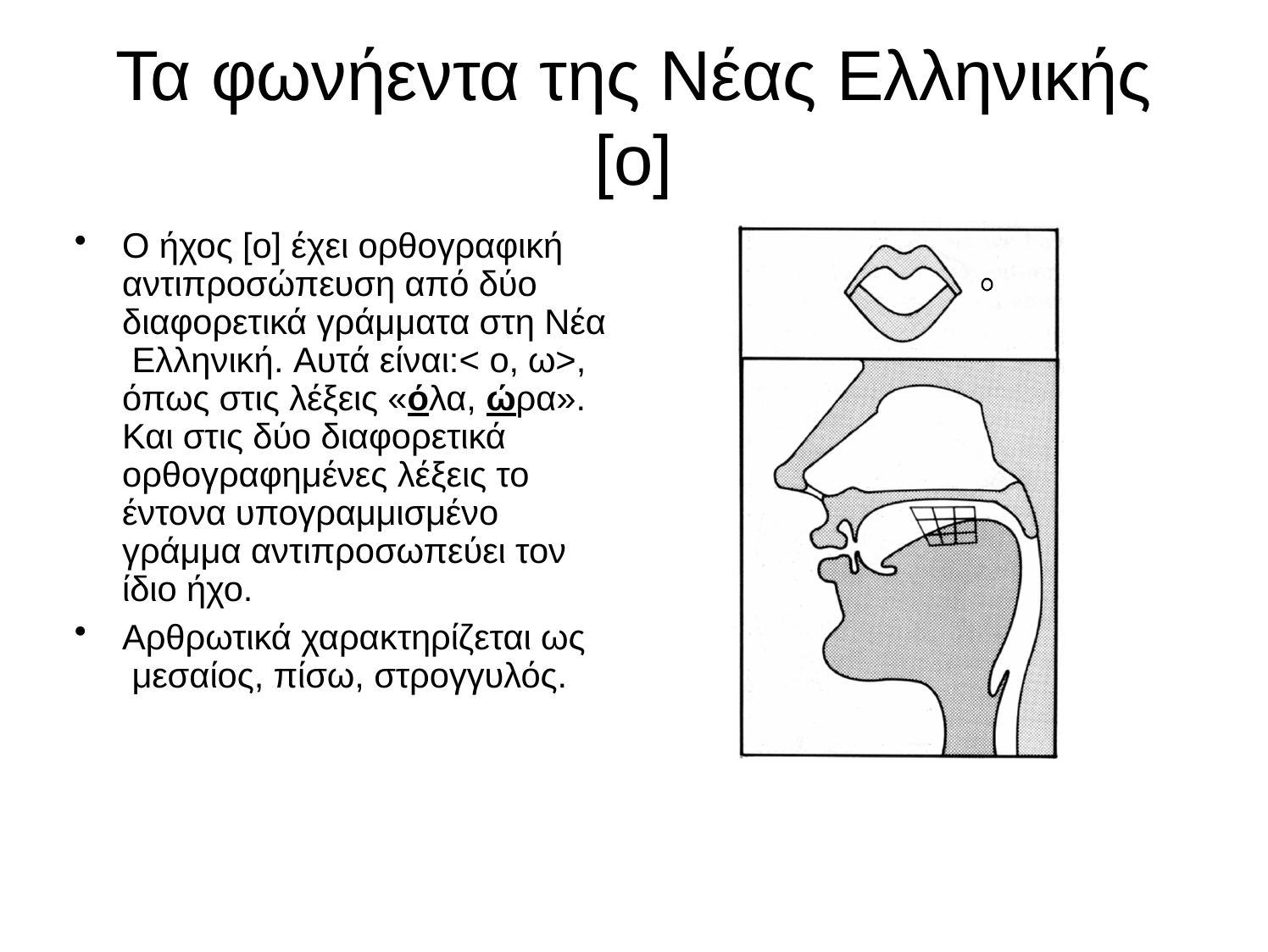

# Τα φωνήεντα της Νέας Ελληνικής
[ο]

Ο ήχος [o] έχει ορθογραφική  αντιπροσώπευση από δύο  διαφορετικά γράμματα στη Νέα  Ελληνική. Αυτά είναι:< ο, ω>,  όπως στις λέξεις «όλα, ώρα».  Και στις δύο διαφορετικά  ορθογραφημένες λέξεις το  έντονα υπογραμμισμένο  γράμμα αντιπροσωπεύει τον  ίδιο ήχο.
Αρθρωτικά χαρακτηρίζεται ως  μεσαίος, πίσω, στρογγυλός.